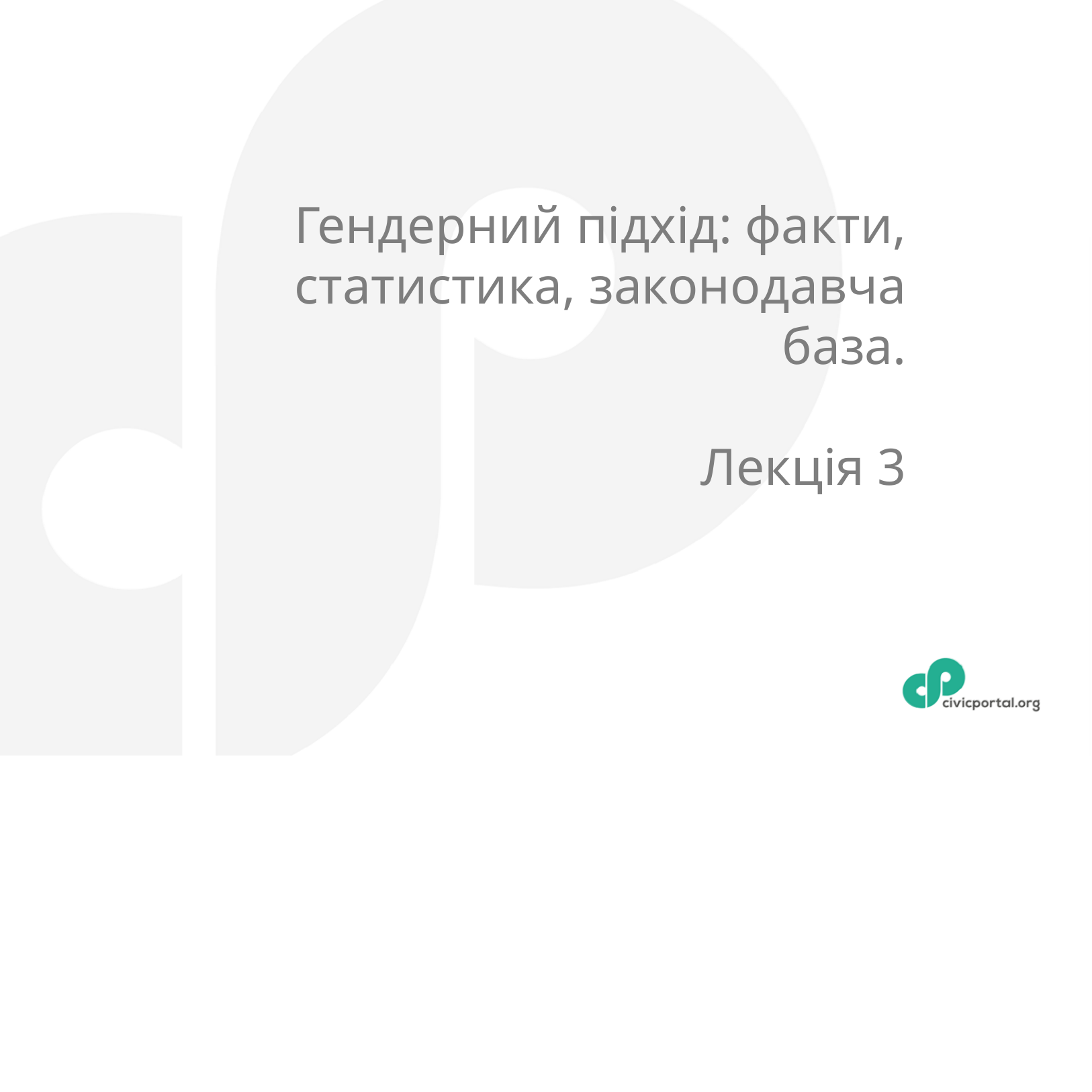

# Гендерний підхід: факти, статистика, законодавча база. Лекція 3